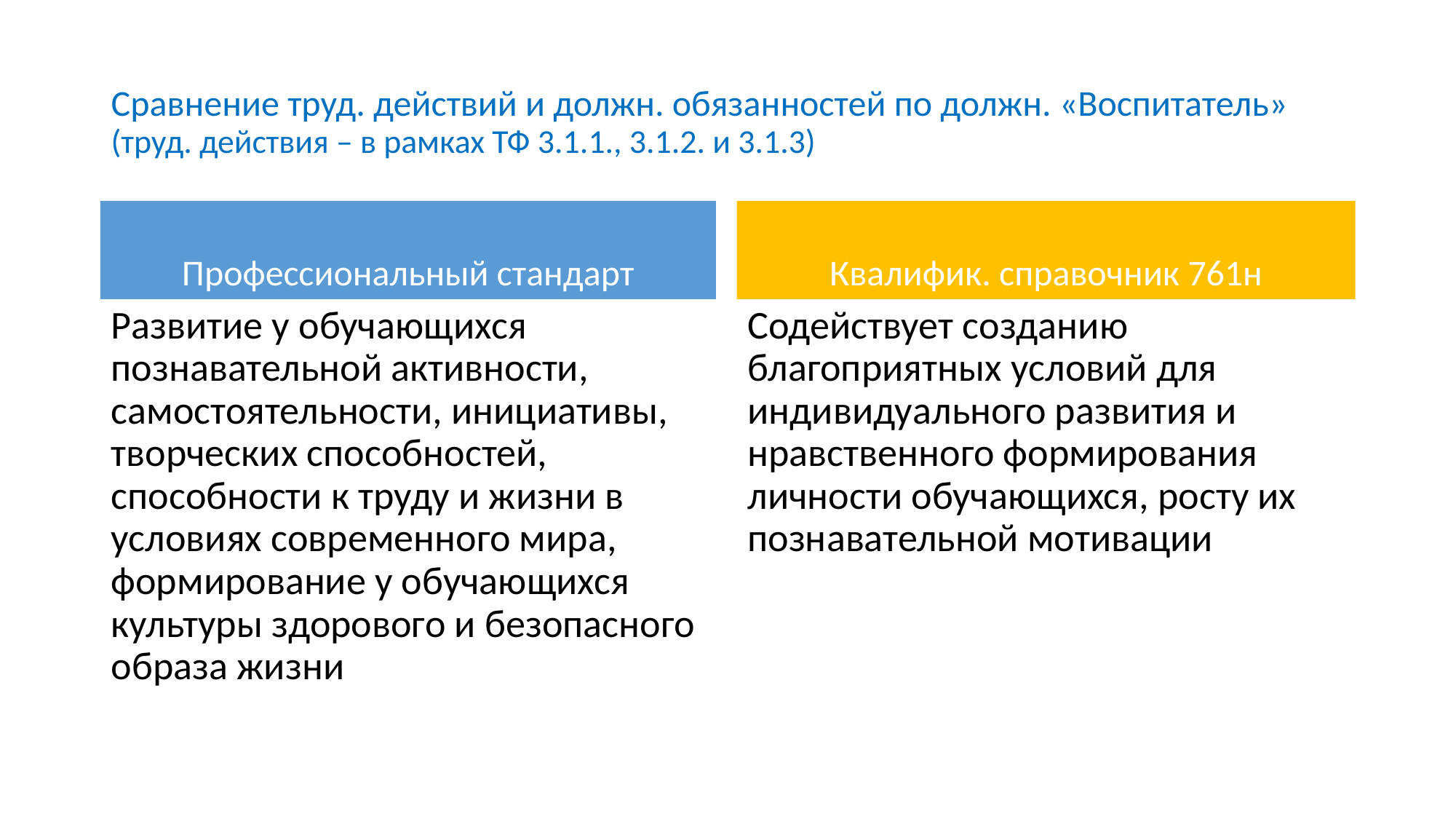

# Сравнение труд. действий и должн. обязанностей по должн. «Воспитатель» (труд. действия – в рамках ТФ 3.1.1., 3.1.2. и 3.1.3)
Профессиональный стандарт
Квалифик. справочник 761н
Развитие у обучающихся познавательной активности, самостоятельности, инициативы, творческих способностей, способности к труду и жизни в условиях современного мира, формирование у обучающихся культуры здорового и безопасного образа жизни

Содействует созданию благоприятных условий для индивидуального развития и нравственного формирования личности обучающихся, росту их познавательной мотивации